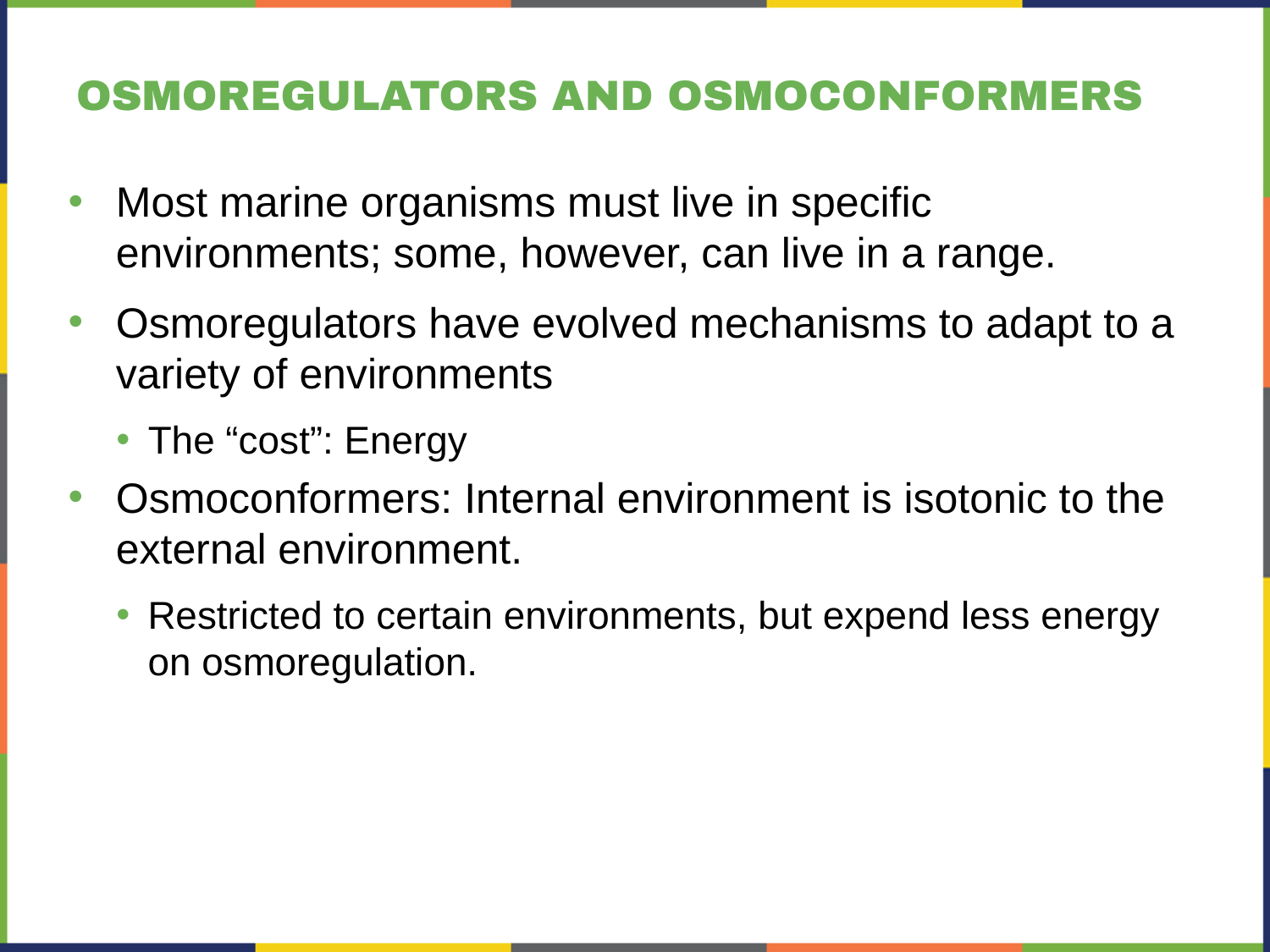

# OSMOREGULATORS AND OSMOCONFORMERS
Most marine organisms must live in specific environments; some, however, can live in a range.
Osmoregulators have evolved mechanisms to adapt to a variety of environments
The “cost”: Energy
Osmoconformers: Internal environment is isotonic to the external environment.
Restricted to certain environments, but expend less energy on osmoregulation.